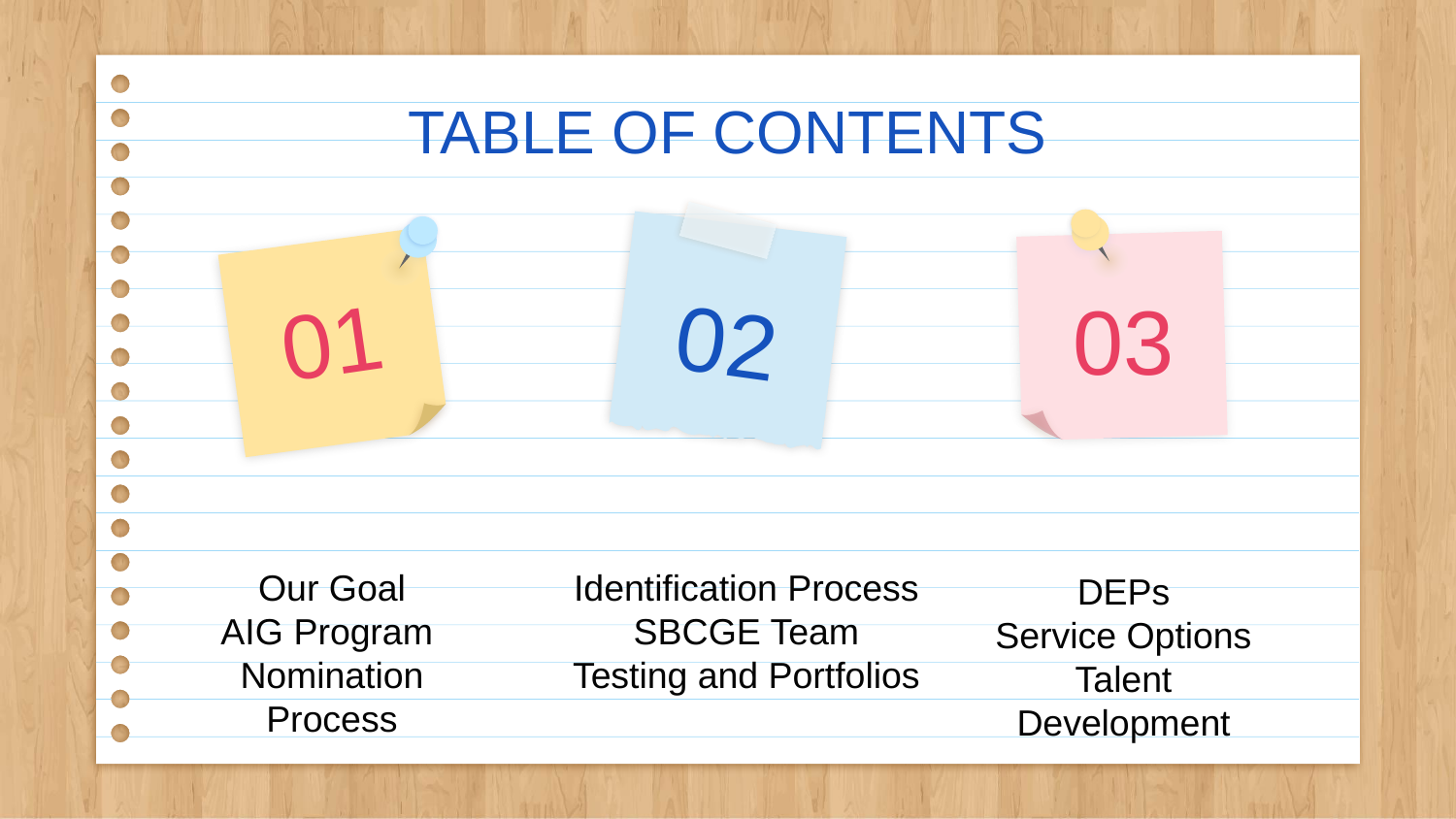

TABLE OF CONTENTS

01
# 03
02
Our Goal
AIG Program
Nomination Process
Identification Process
SBCGE Team
Testing and Portfolios

DEPs
Service Options
Talent Development